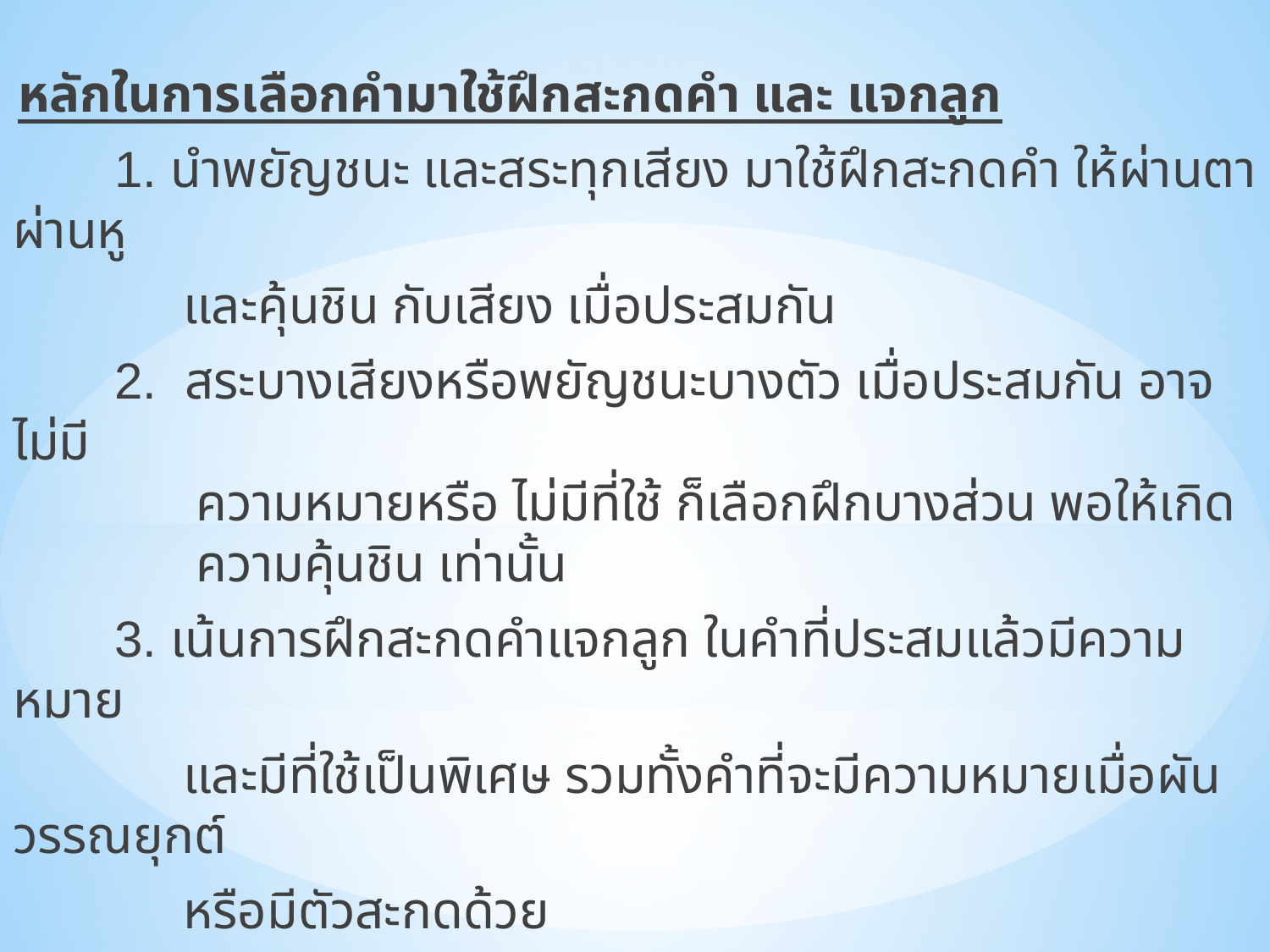

หลักในการเลือกคำมาใช้ฝึกสะกดคำ และ แจกลูก
	1. นำพยัญชนะ และสระทุกเสียง มาใช้ฝึกสะกดคำ ให้ผ่านตาผ่านหู
             และคุ้นชิน กับเสียง เมื่อประสมกัน
	2.  สระบางเสียงหรือพยัญชนะบางตัว เมื่อประสมกัน อาจไม่มี
              ความหมายหรือ ไม่มีที่ใช้ ก็เลือกฝึกบางส่วน พอให้เกิด
              ความคุ้นชิน เท่านั้น
	3. เน้นการฝึกสะกดคำแจกลูก ในคำที่ประสมแล้วมีความหมาย
             และมีที่ใช้เป็นพิเศษ รวมทั้งคำที่จะมีความหมายเมื่อผันวรรณยุกต์
             หรือมีตัวสะกดด้วย